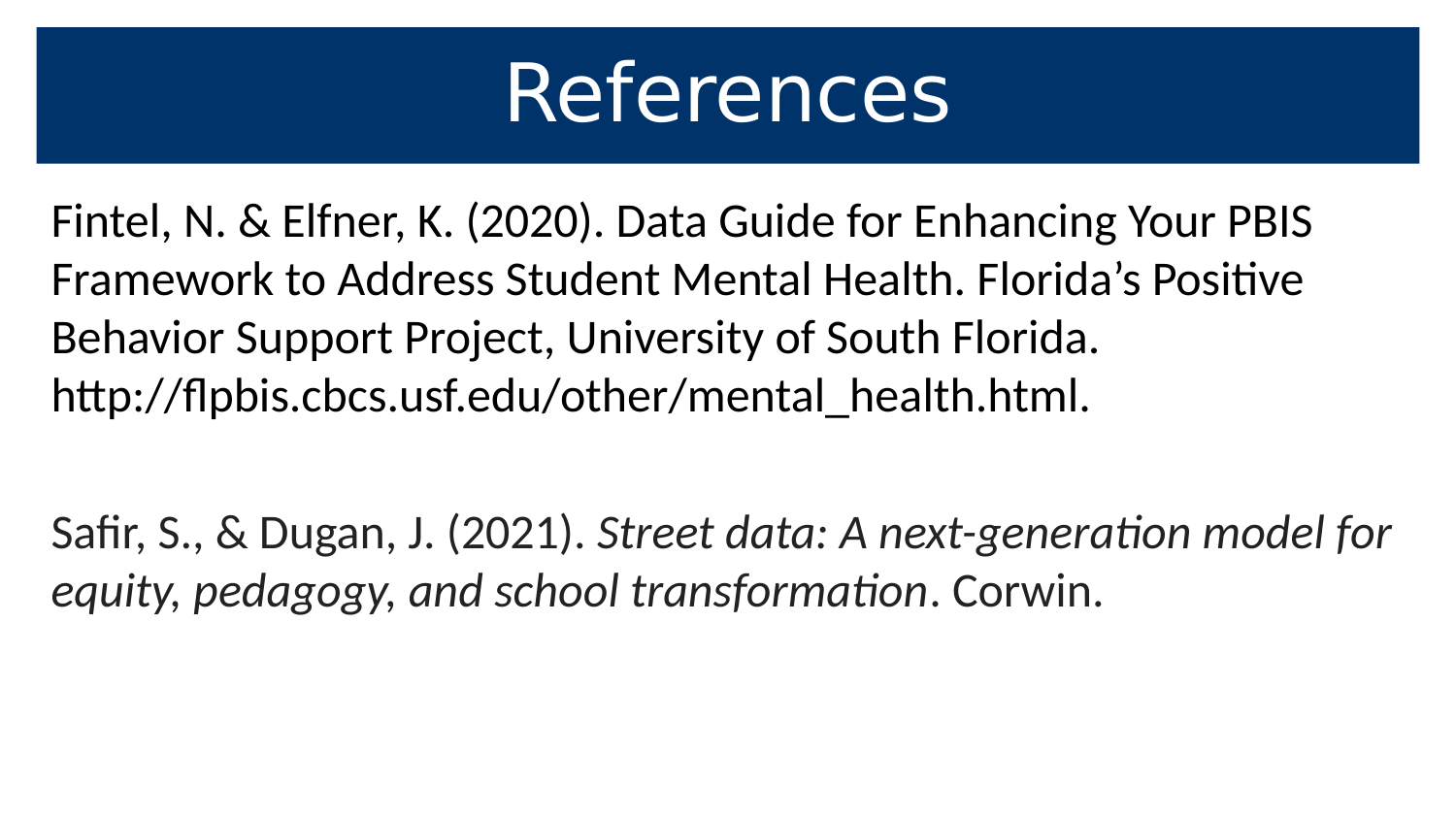

# References
Fintel, N. & Elfner, K. (2020). Data Guide for Enhancing Your PBIS Framework to Address Student Mental Health. Florida’s Positive Behavior Support Project, University of South Florida. http://flpbis.cbcs.usf.edu/other/mental_health.html.

Safir, S., & Dugan, J. (2021). Street data: A next-generation model for equity, pedagogy, and school transformation. Corwin.